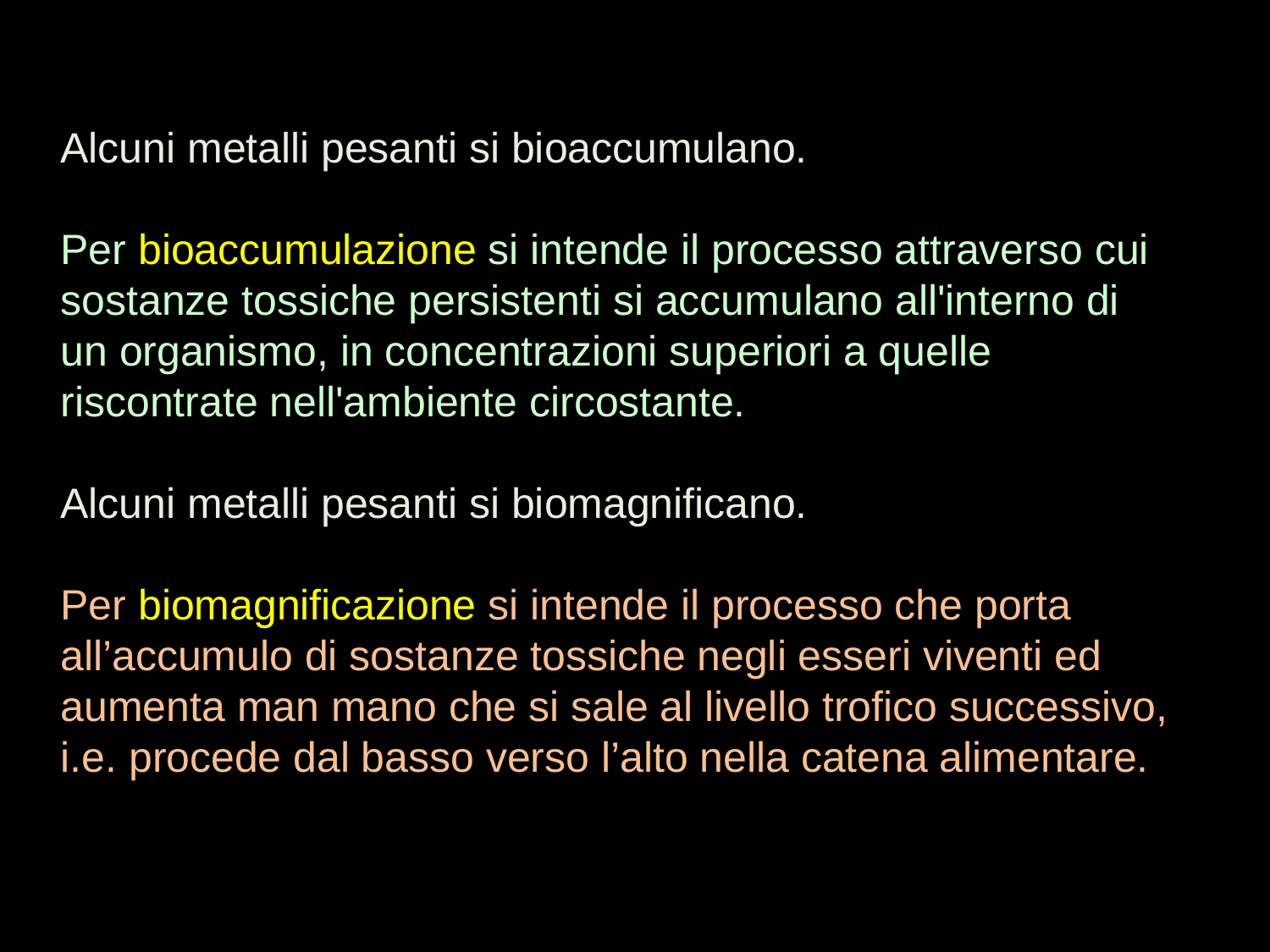

Alcuni metalli pesanti si bioaccumulano.

Per bioaccumulazione si intende il processo attraverso cui sostanze tossiche persistenti si accumulano all'interno di un organismo, in concentrazioni superiori a quelle riscontrate nell'ambiente circostante.

Alcuni metalli pesanti si biomagnificano.

Per biomagnificazione si intende il processo che porta all’accumulo di sostanze tossiche negli esseri viventi ed aumenta man mano che si sale al livello trofico successivo, i.e. procede dal basso verso l’alto nella catena alimentare.